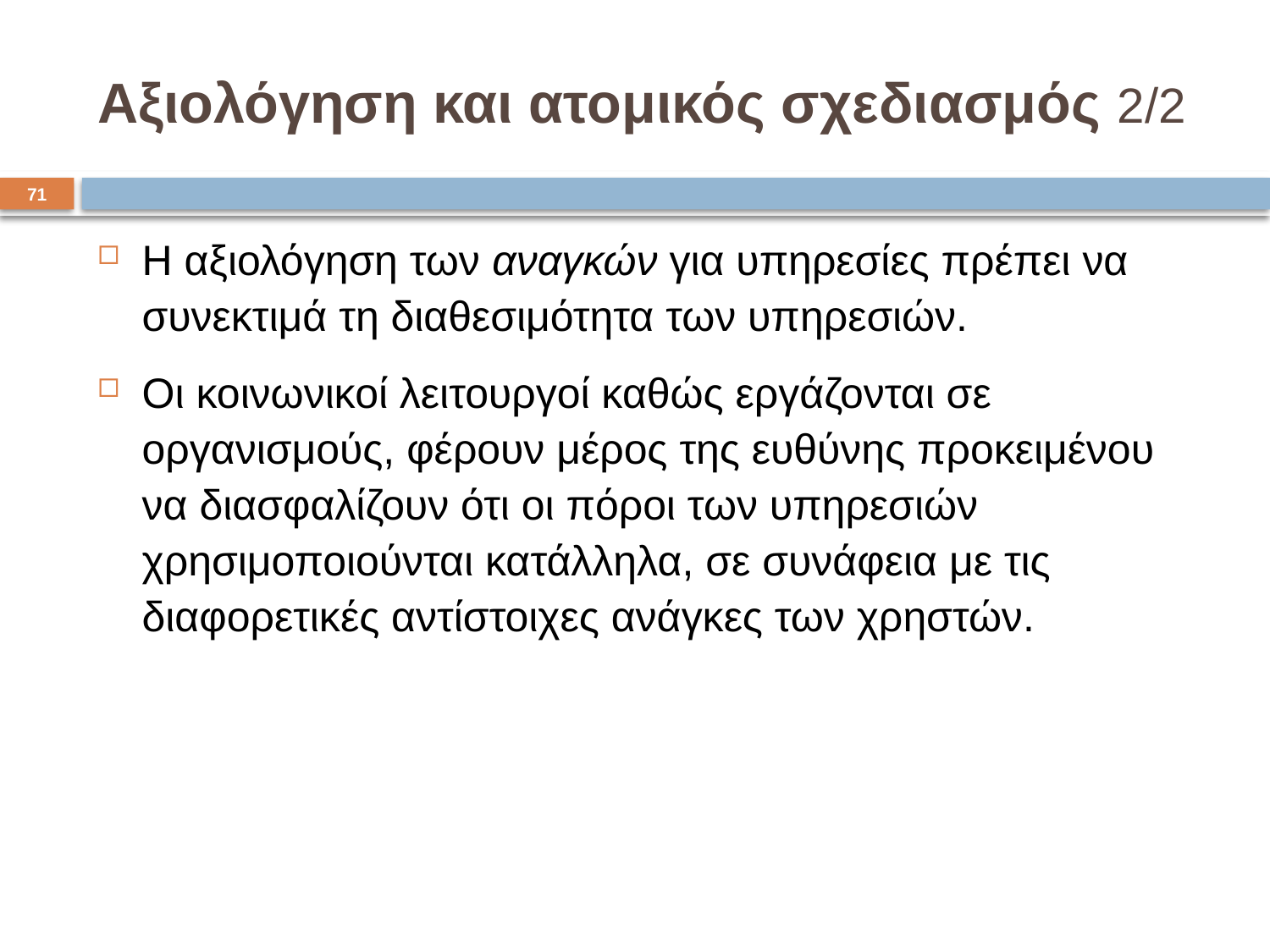

# Αξιολόγηση και ατομικός σχεδιασμός 2/2
71
Η αξιολόγηση των αναγκών για υπηρεσίες πρέπει να συνεκτιμά τη διαθεσιμότητα των υπηρεσιών.
Οι κοινωνικοί λειτουργοί καθώς εργάζονται σε οργανισμούς, φέρουν μέρος της ευθύνης προκειμένου να διασφαλίζουν ότι οι πόροι των υπηρεσιών χρησιμοποιούνται κατάλληλα, σε συνάφεια με τις διαφορετικές αντίστοιχες ανάγκες των χρηστών.